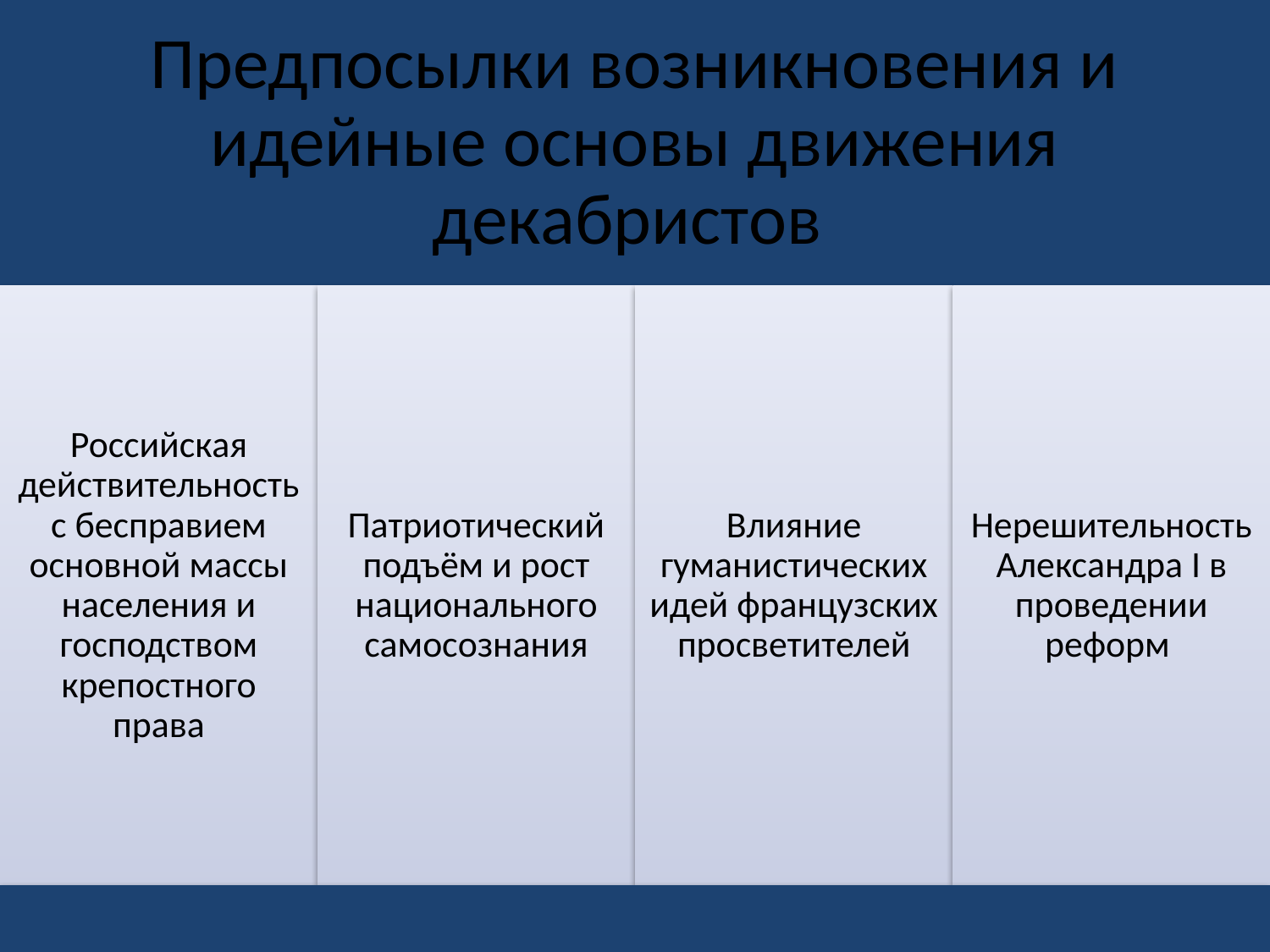

Предпосылки возникновения и идейные основы движения декабристов
Российская действительность с бесправием основной массы населения и господством крепостного права
Патриотический подъём и рост национального самосознания
Влияние гуманистических идей французских просветителей
Нерешительность Александра I в проведении реформ